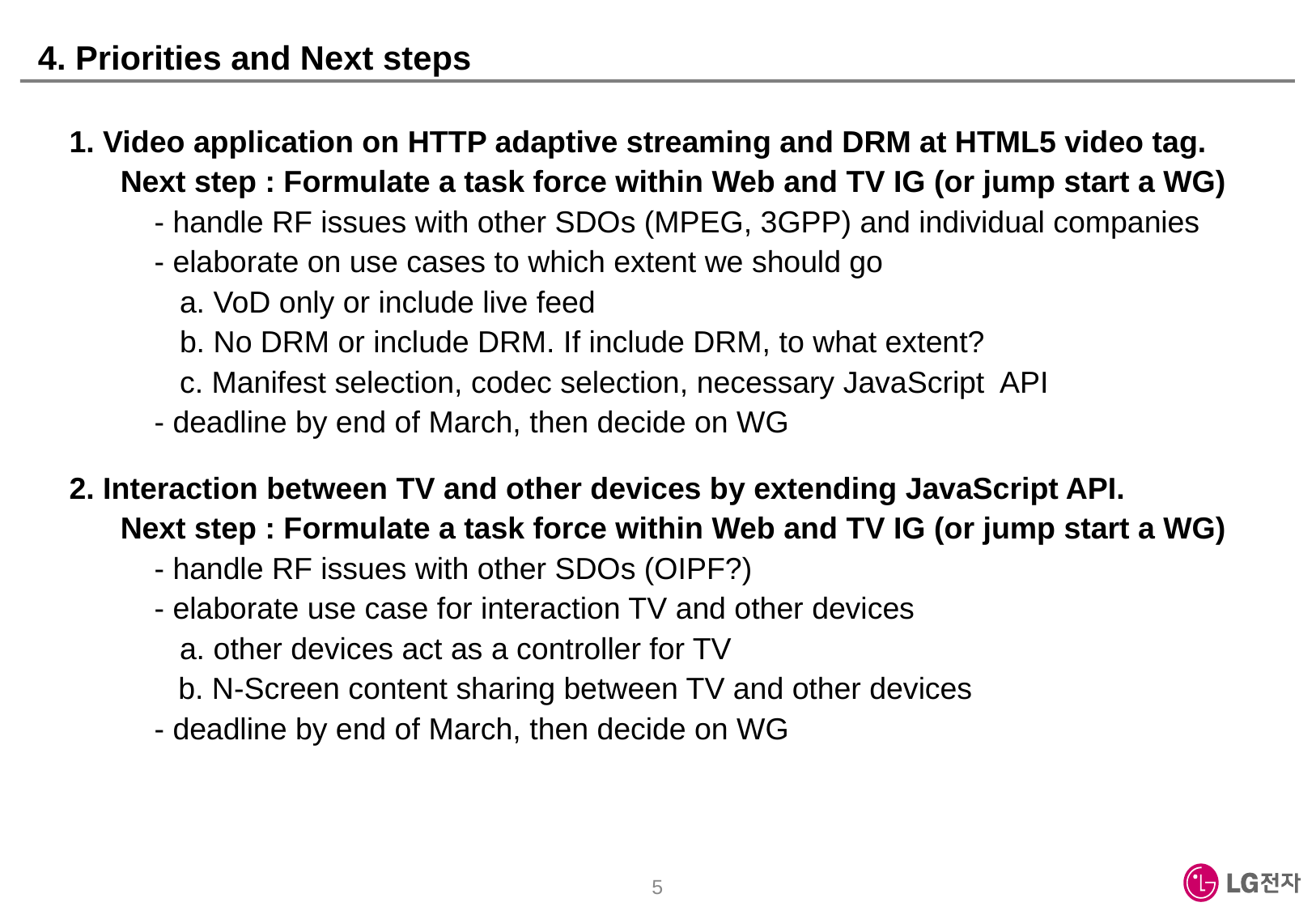

# 4. Priorities and Next steps
1. Video application on HTTP adaptive streaming and DRM at HTML5 video tag.
      Next step : Formulate a task force within Web and TV IG (or jump start a WG)
          - handle RF issues with other SDOs (MPEG, 3GPP) and individual companies
          - elaborate on use cases to which extent we should go
             a. VoD only or include live feed
             b. No DRM or include DRM. If include DRM, to what extent?
             c. Manifest selection, codec selection, necessary JavaScript  API
          - deadline by end of March, then decide on WG
2. Interaction between TV and other devices by extending JavaScript API.
      Next step : Formulate a task force within Web and TV IG (or jump start a WG)
          - handle RF issues with other SDOs (OIPF?)
          - elaborate use case for interaction TV and other devices
             a. other devices act as a controller for TV
	          b. N-Screen content sharing between TV and other devices
          - deadline by end of March, then decide on WG